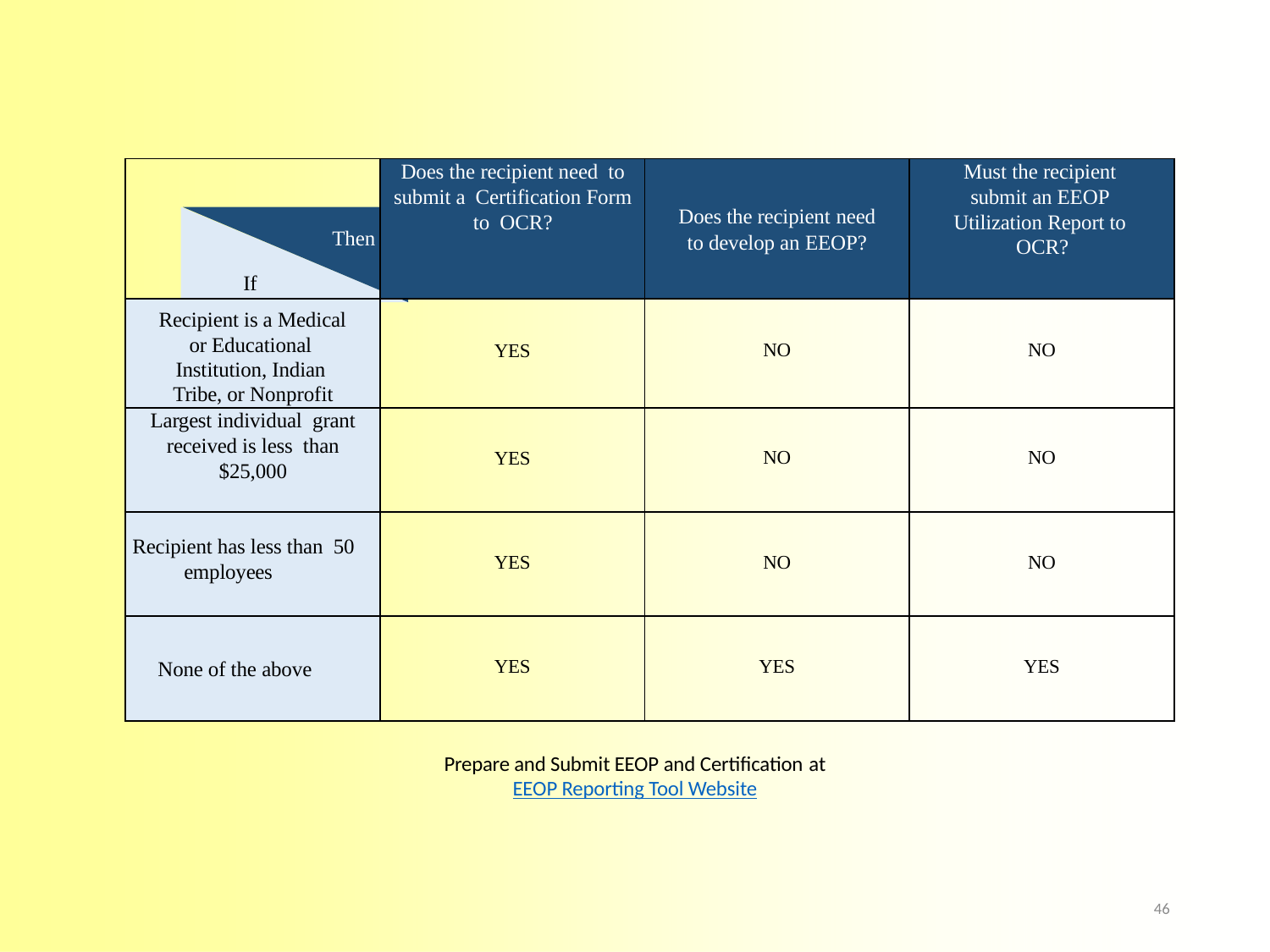

| Then If | Does the recipient need to submit a Certification Form to OCR? | Does the recipient need to develop an EEOP? | Must the recipient submit an EEOP Utilization Report to OCR? |
| --- | --- | --- | --- |
| Recipient is a Medical or Educational Institution, Indian Tribe, or Nonprofit | YES | NO | NO |
| Largest individual grant received is less than $25,000 | YES | NO | NO |
| Recipient has less than 50 employees | YES | NO | NO |
| None of the above | YES | YES | YES |

Prepare and Submit EEOP and Certification at
EEOP Reporting Tool Website
46